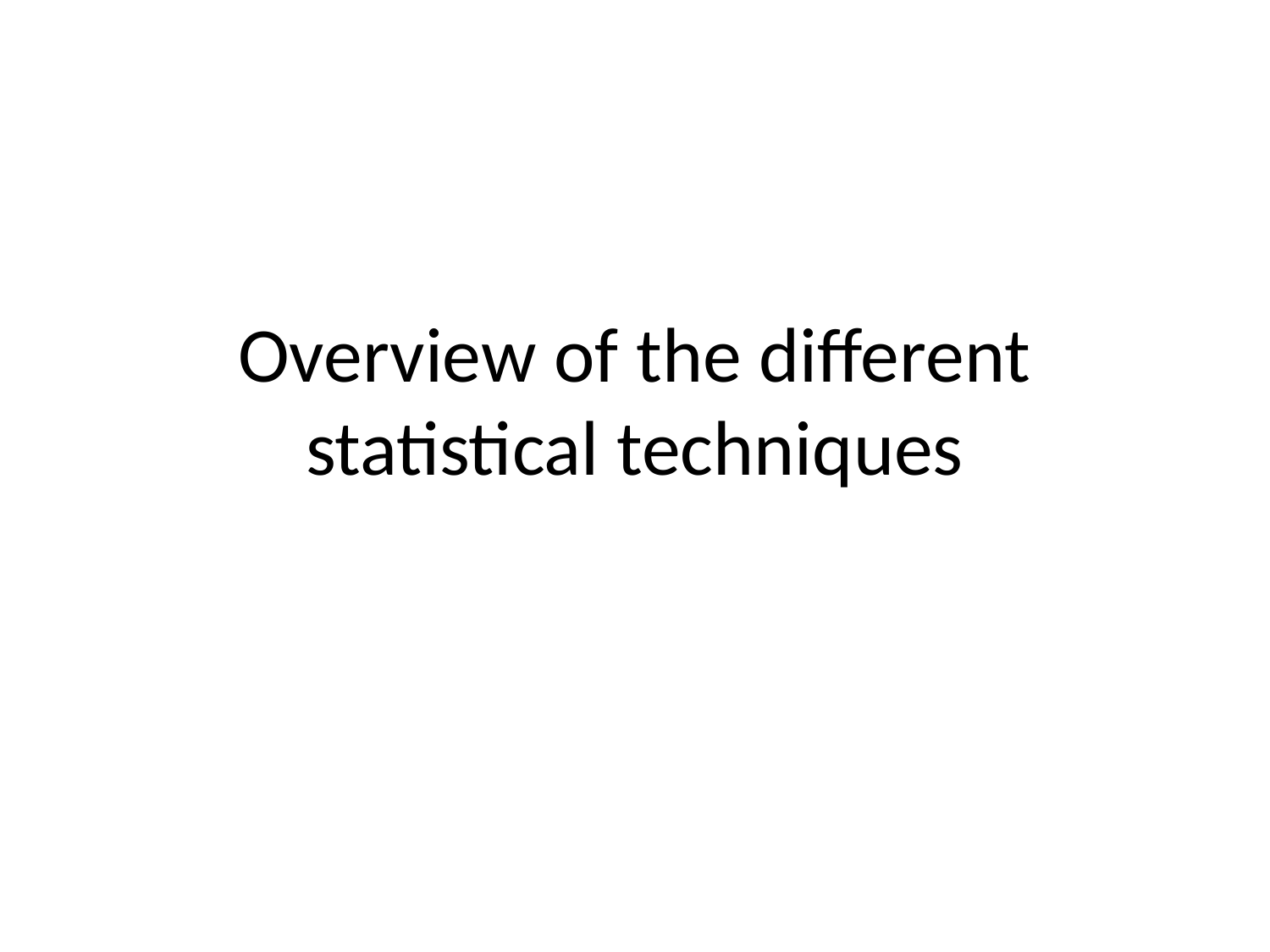

# Overview of the different statistical techniques